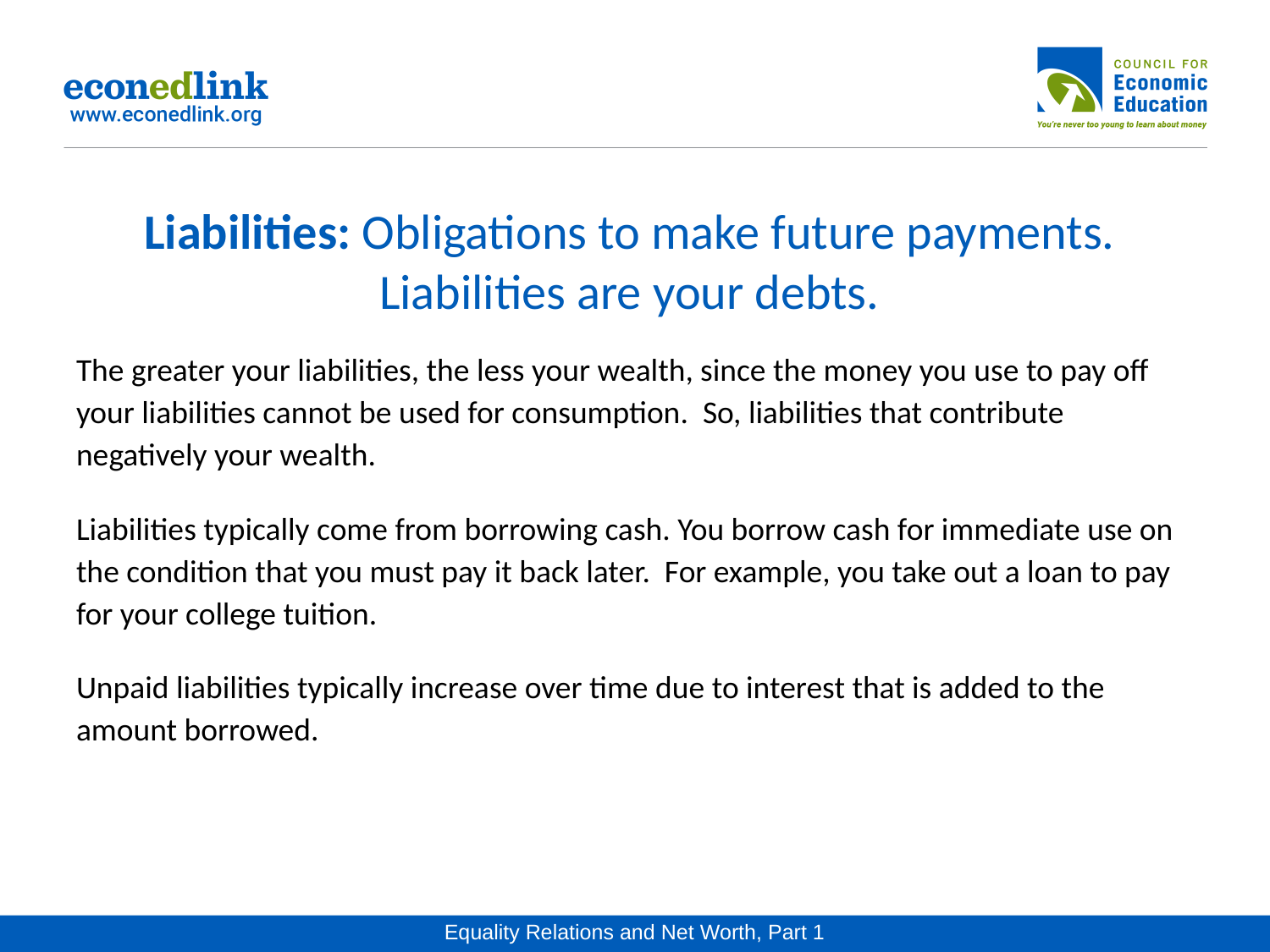

# Liabilities: Obligations to make future payments.  Liabilities are your debts.
The greater your liabilities, the less your wealth, since the money you use to pay off your liabilities cannot be used for consumption.  So, liabilities that contribute negatively your wealth.
Liabilities typically come from borrowing cash. You borrow cash for immediate use on the condition that you must pay it back later.  For example, you take out a loan to pay for your college tuition.
Unpaid liabilities typically increase over time due to interest that is added to the amount borrowed.